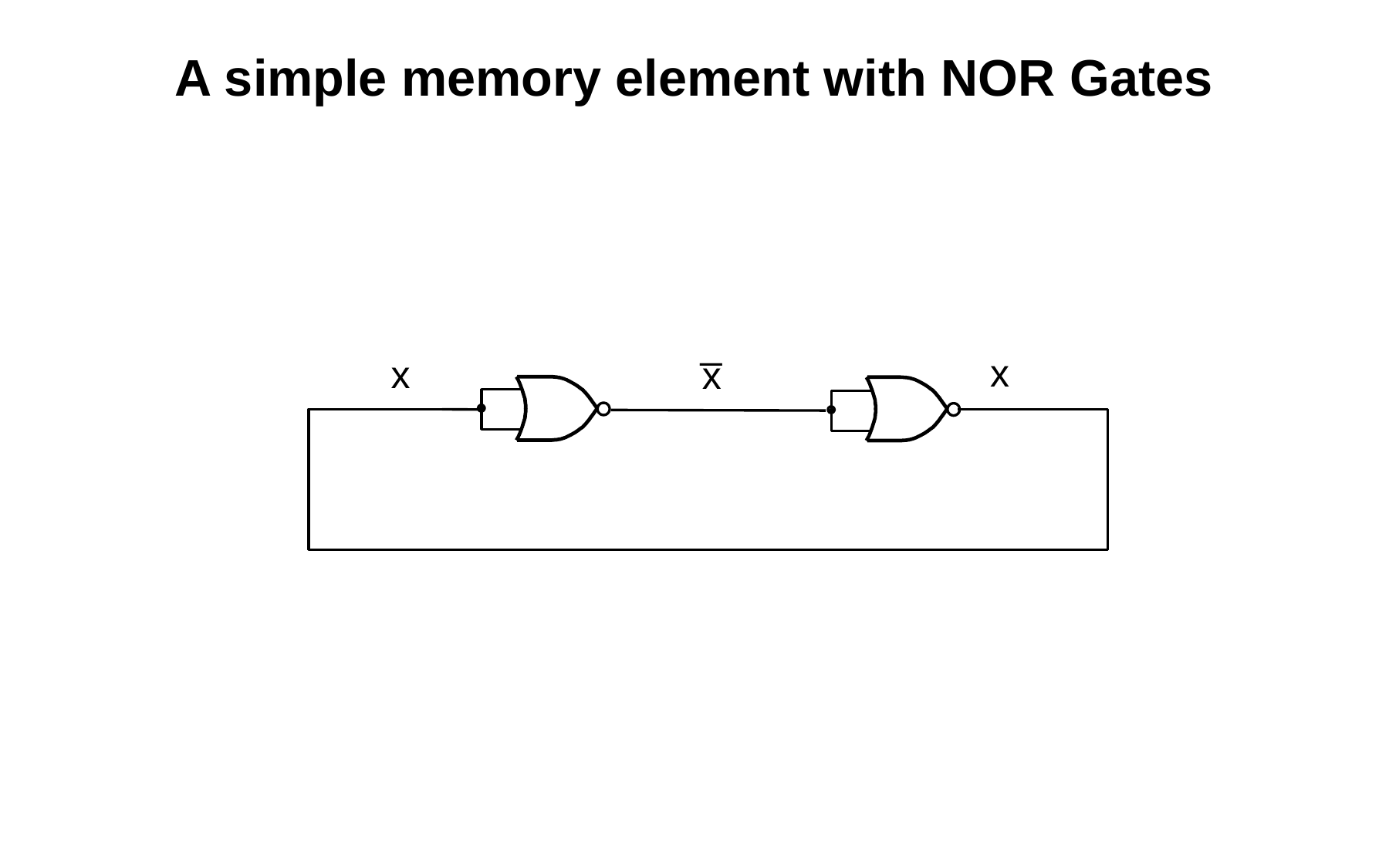

A simple memory element with NOR Gates
_
x
x
x